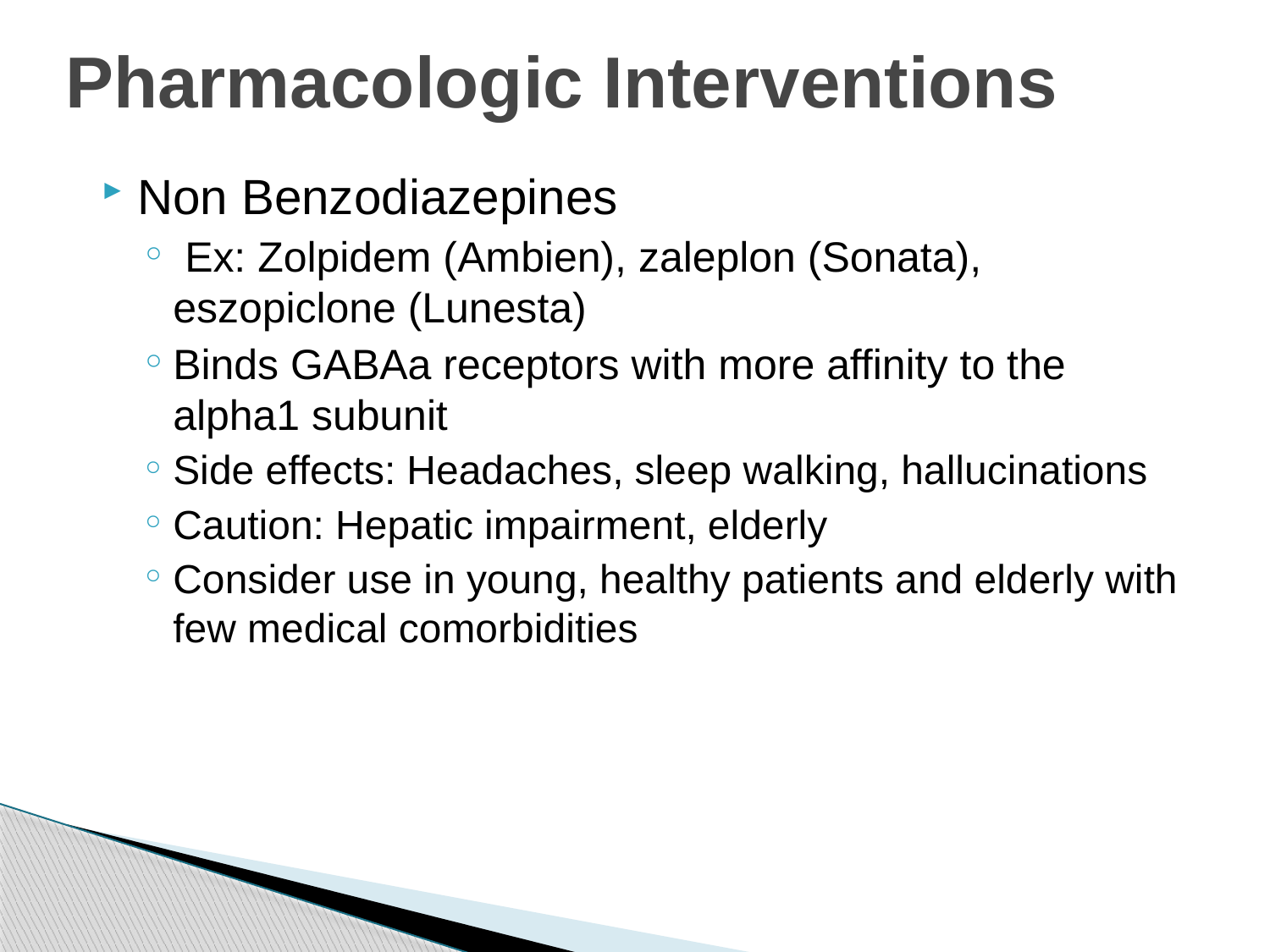

# Pharmacologic Interventions
Non Benzodiazepines
 Ex: Zolpidem (Ambien), zaleplon (Sonata), eszopiclone (Lunesta)
Binds GABAa receptors with more affinity to the alpha1 subunit
Side effects: Headaches, sleep walking, hallucinations
Caution: Hepatic impairment, elderly
Consider use in young, healthy patients and elderly with few medical comorbidities